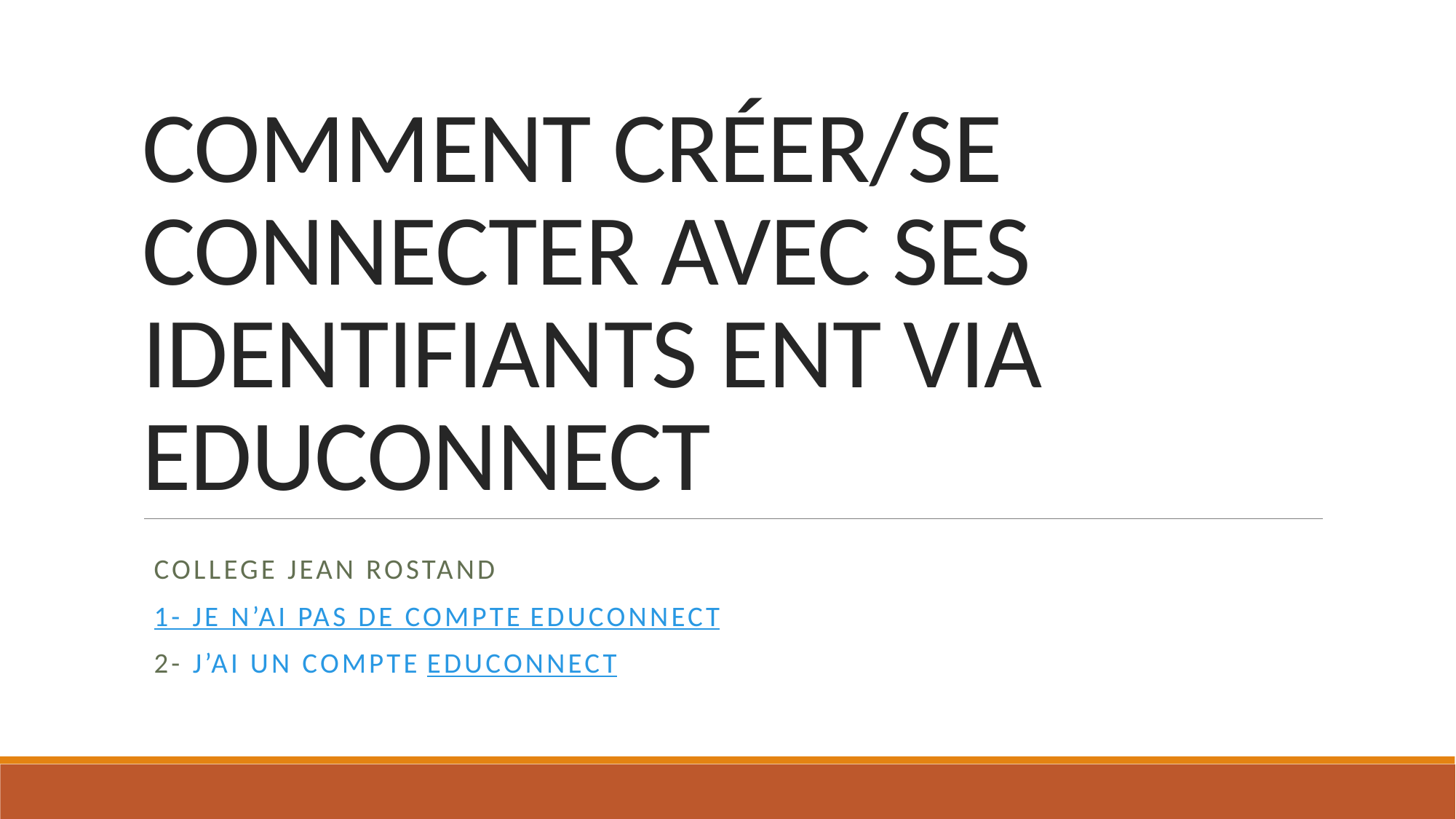

# COMMENT CRÉER/SE CONNECTER AVEC SES IDENTIFIANTS ENT VIA EDUCONNECT
COLLEGE JEAN ROSTAND
1- Je n’ai pas de compte educonnect
2- j’ai un compte educonnect